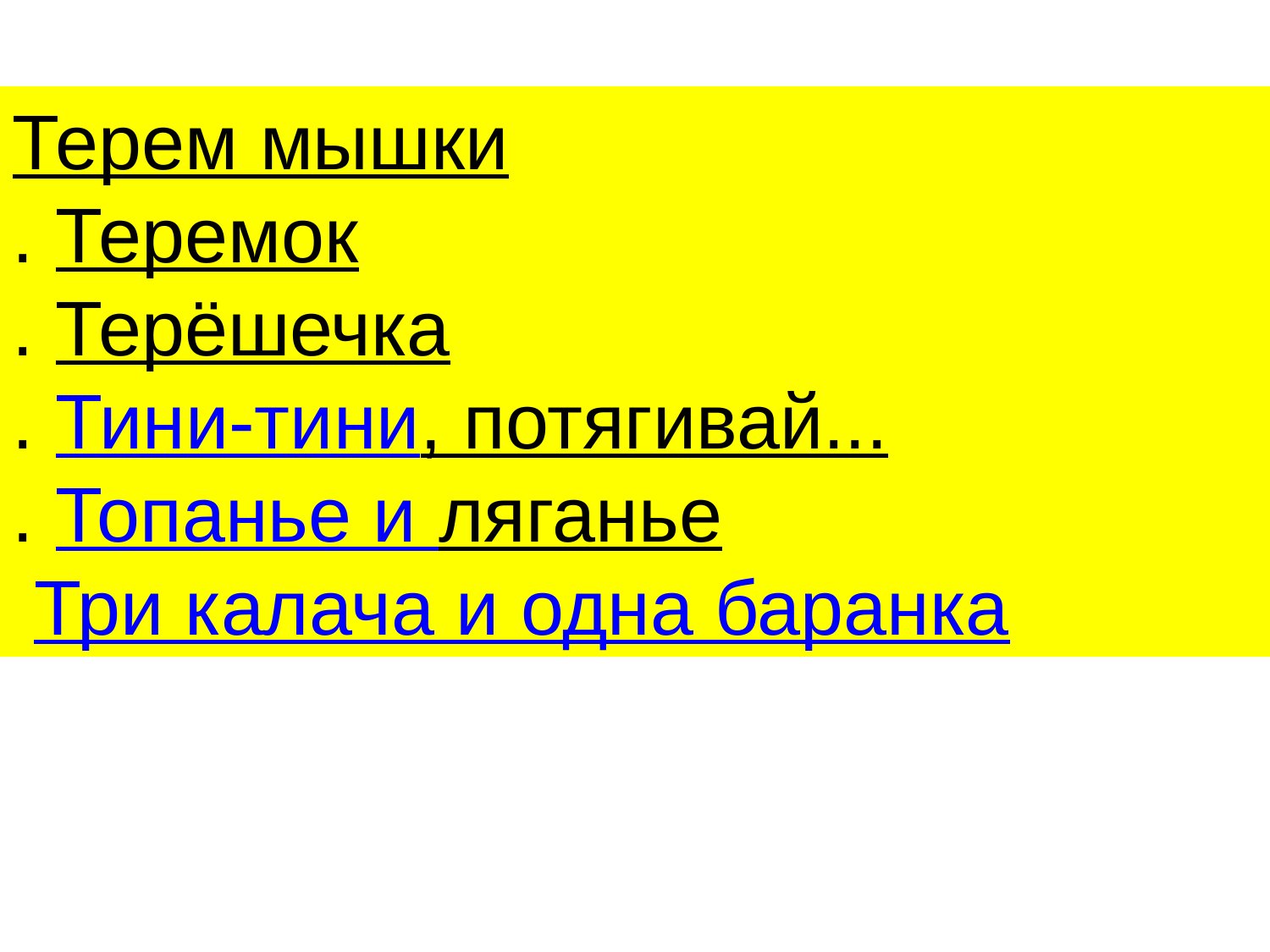

Терем мышки
. Теремок
. Терёшечка
. Тини-тини, потягивай...
. Топанье и ляганье
 Три калача и одна баранка